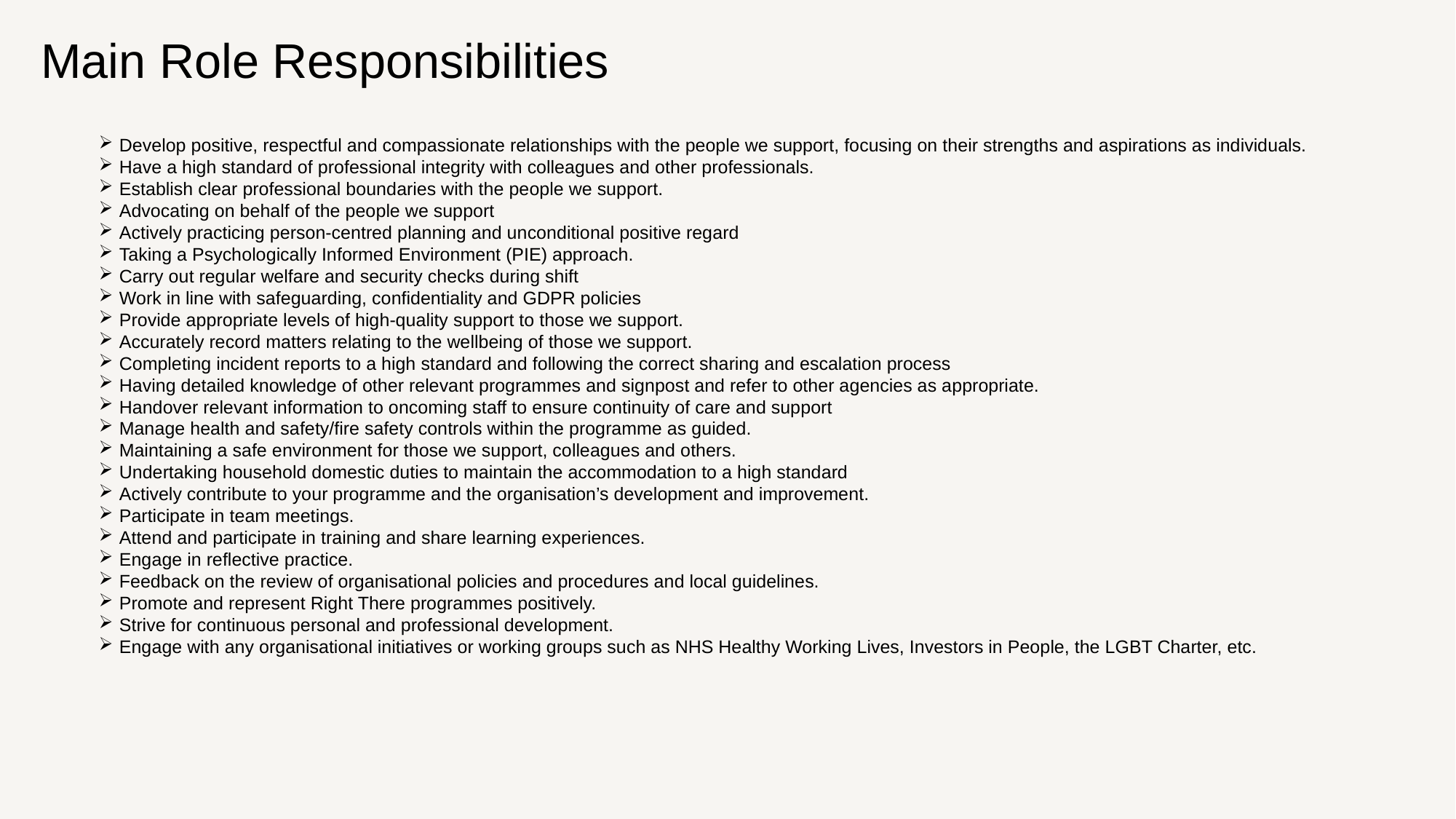

Main Role Responsibilities
Develop positive, respectful and compassionate relationships with the people we support, focusing on their strengths and aspirations as individuals.
Have a high standard of professional integrity with colleagues and other professionals.
Establish clear professional boundaries with the people we support.
Advocating on behalf of the people we support
Actively practicing person-centred planning and unconditional positive regard
Taking a Psychologically Informed Environment (PIE) approach.
Carry out regular welfare and security checks during shift
Work in line with safeguarding, confidentiality and GDPR policies
Provide appropriate levels of high-quality support to those we support.
Accurately record matters relating to the wellbeing of those we support.
Completing incident reports to a high standard and following the correct sharing and escalation process
Having detailed knowledge of other relevant programmes and signpost and refer to other agencies as appropriate.
Handover relevant information to oncoming staff to ensure continuity of care and support
Manage health and safety/fire safety controls within the programme as guided.
Maintaining a safe environment for those we support, colleagues and others.
Undertaking household domestic duties to maintain the accommodation to a high standard
Actively contribute to your programme and the organisation’s development and improvement.
Participate in team meetings.
Attend and participate in training and share learning experiences.
Engage in reflective practice.
Feedback on the review of organisational policies and procedures and local guidelines.
Promote and represent Right There programmes positively.
Strive for continuous personal and professional development.
Engage with any organisational initiatives or working groups such as NHS Healthy Working Lives, Investors in People, the LGBT Charter, etc.